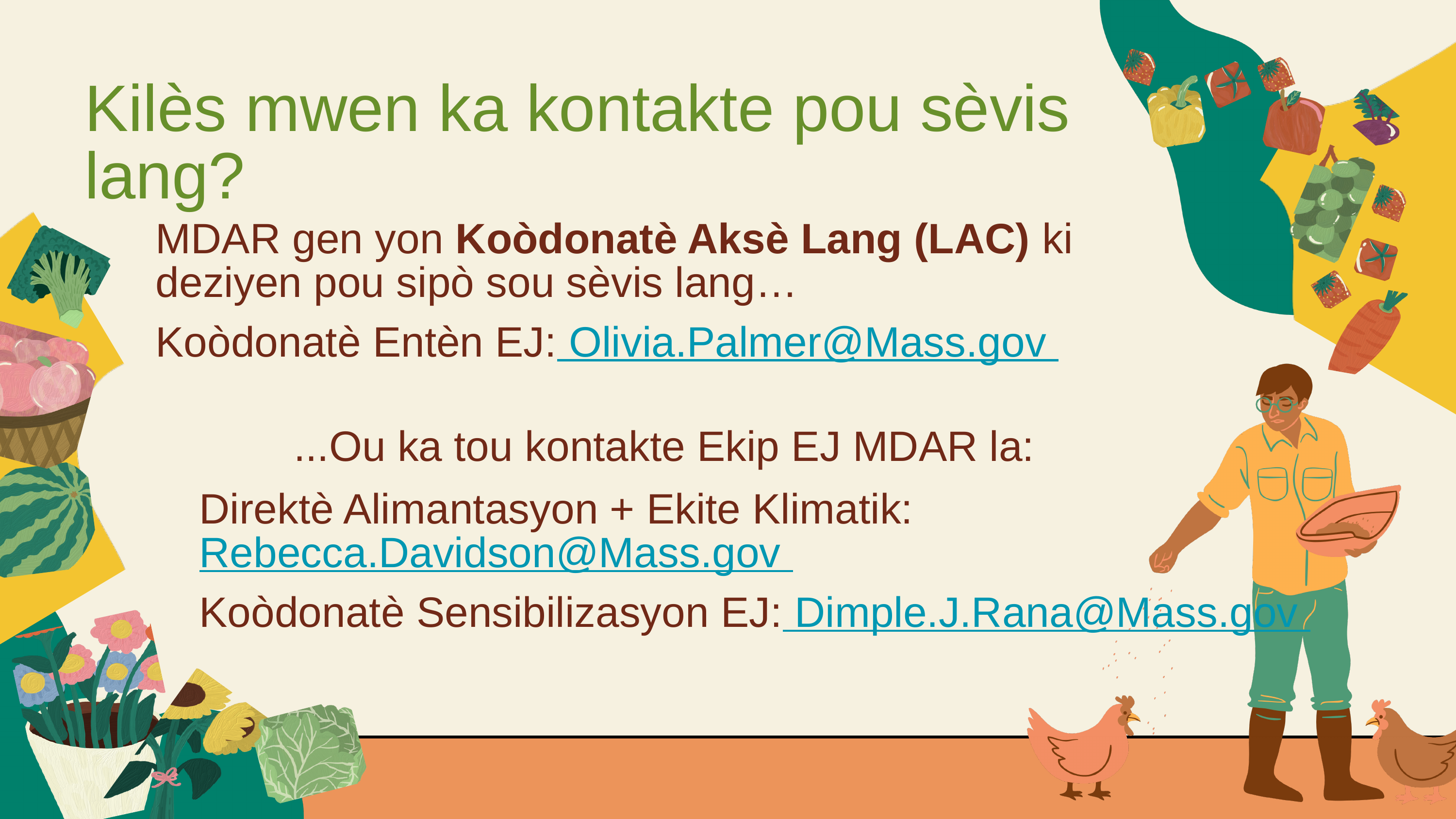

Kilès mwen ka kontakte pou sèvis lang?

MDAR gen yon Koòdonatè Aksè Lang (LAC) ki deziyen pou sipò sou sèvis lang…
Koòdonatè Entèn EJ: Olivia.Palmer@Mass.gov

...Ou ka tou kontakte Ekip EJ MDAR la:
Direktè Alimantasyon + Ekite Klimatik: Rebecca.Davidson@Mass.gov
Koòdonatè Sensibilizasyon EJ: Dimple.J.Rana@Mass.gov